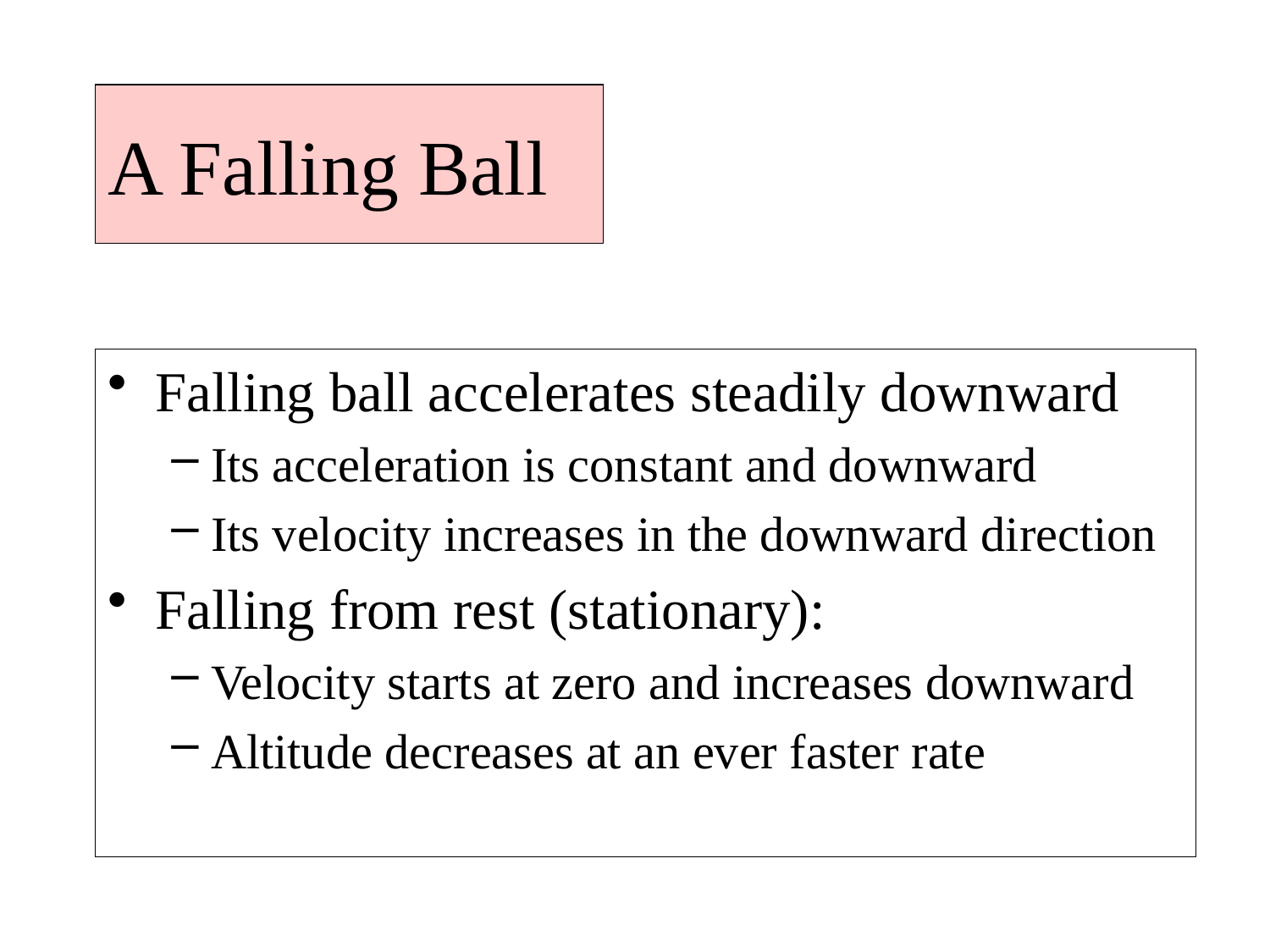

A Falling Ball
Falling ball accelerates steadily downward
Its acceleration is constant and downward
Its velocity increases in the downward direction
Falling from rest (stationary):
Velocity starts at zero and increases downward
Altitude decreases at an ever faster rate